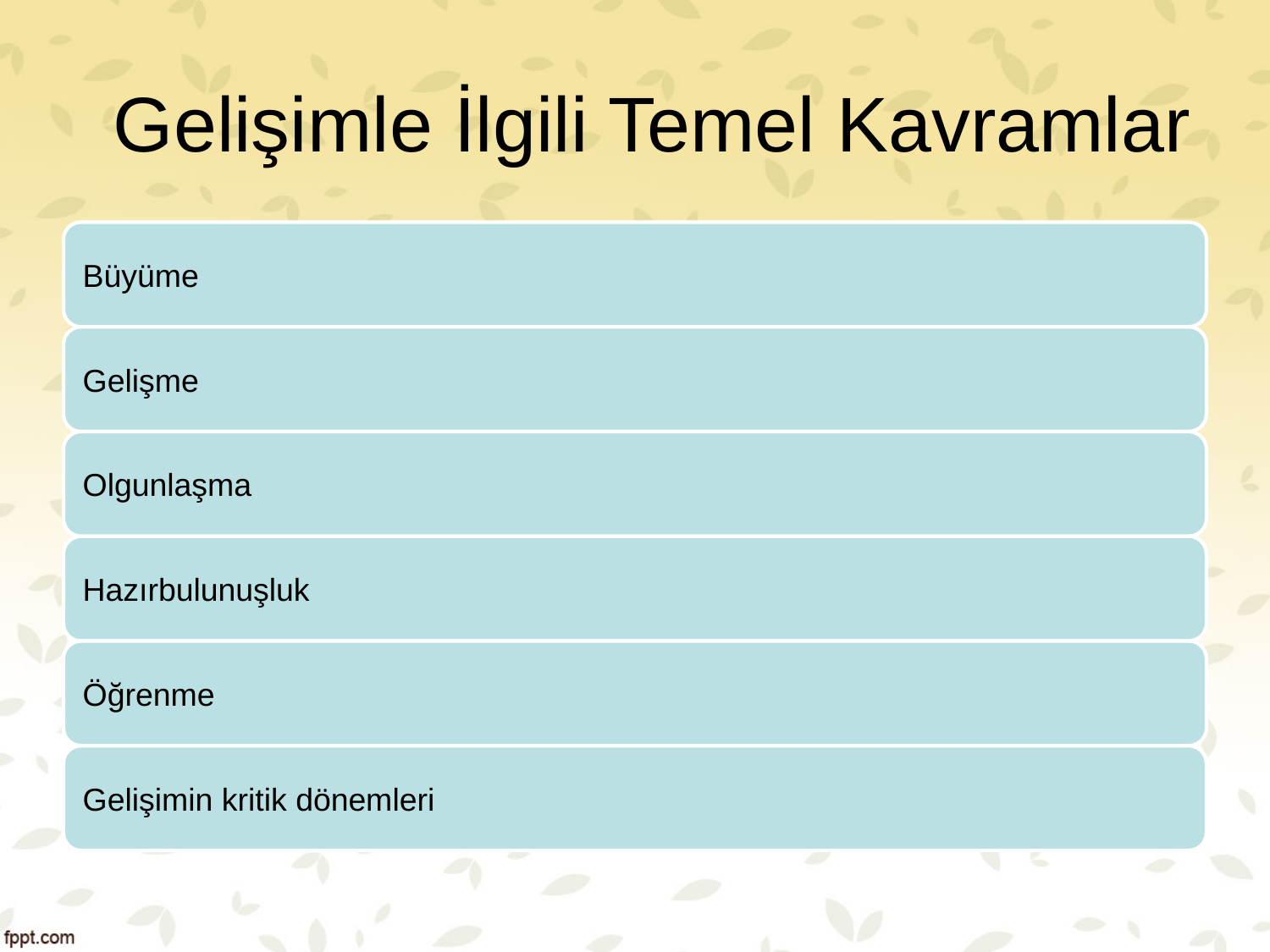

# Gelişimle İlgili Temel Kavramlar
Büyüme
Gelişme
Olgunlaşma
Hazırbulunuşluk
Öğrenme
Gelişimin kritik dönemleri